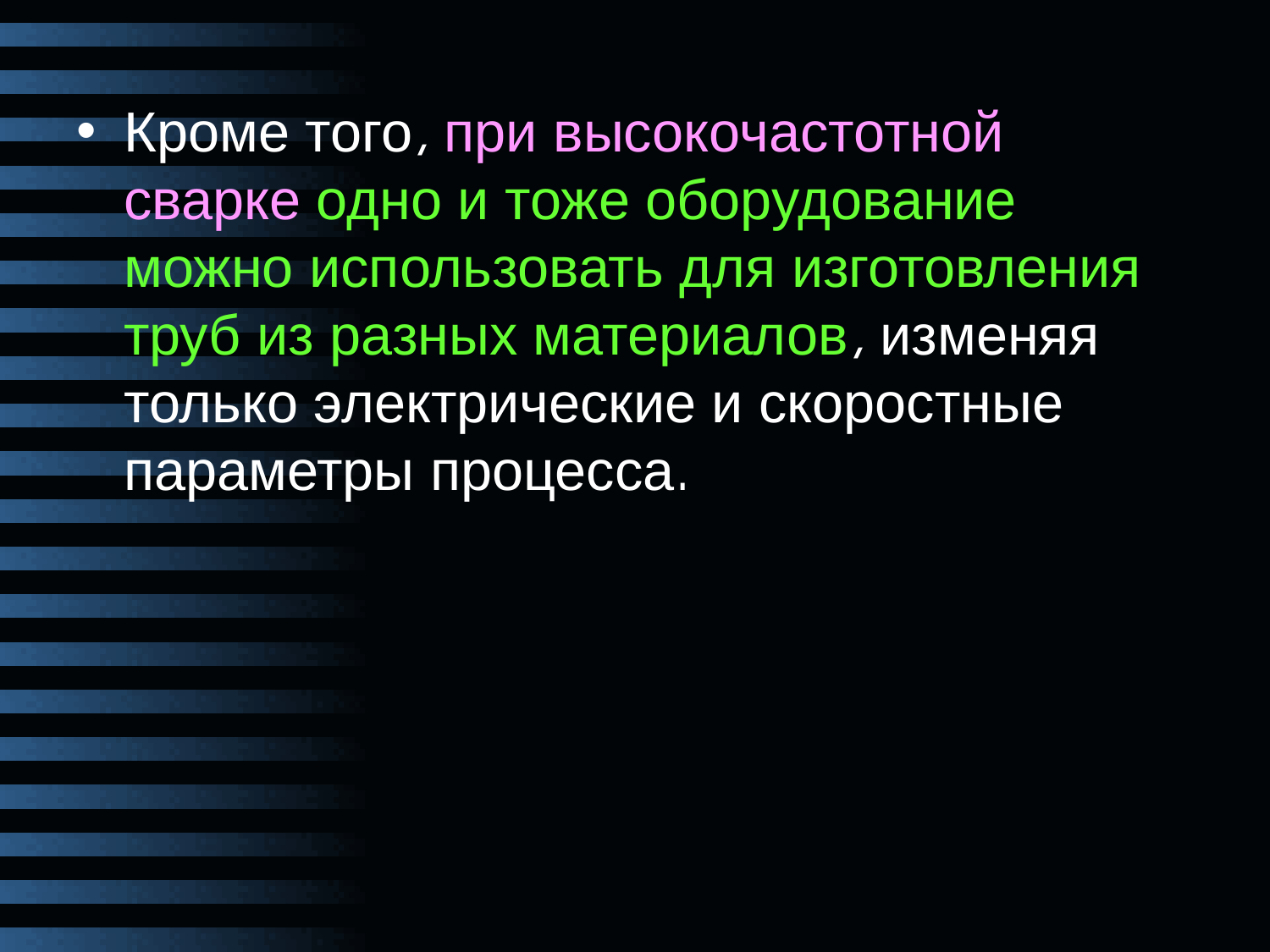

Кроме того, при высокочастотной сварке одно и тоже оборудование можно использовать для изготовления труб из разных материалов, изменяя только электрические и скоростные параметры процесса.